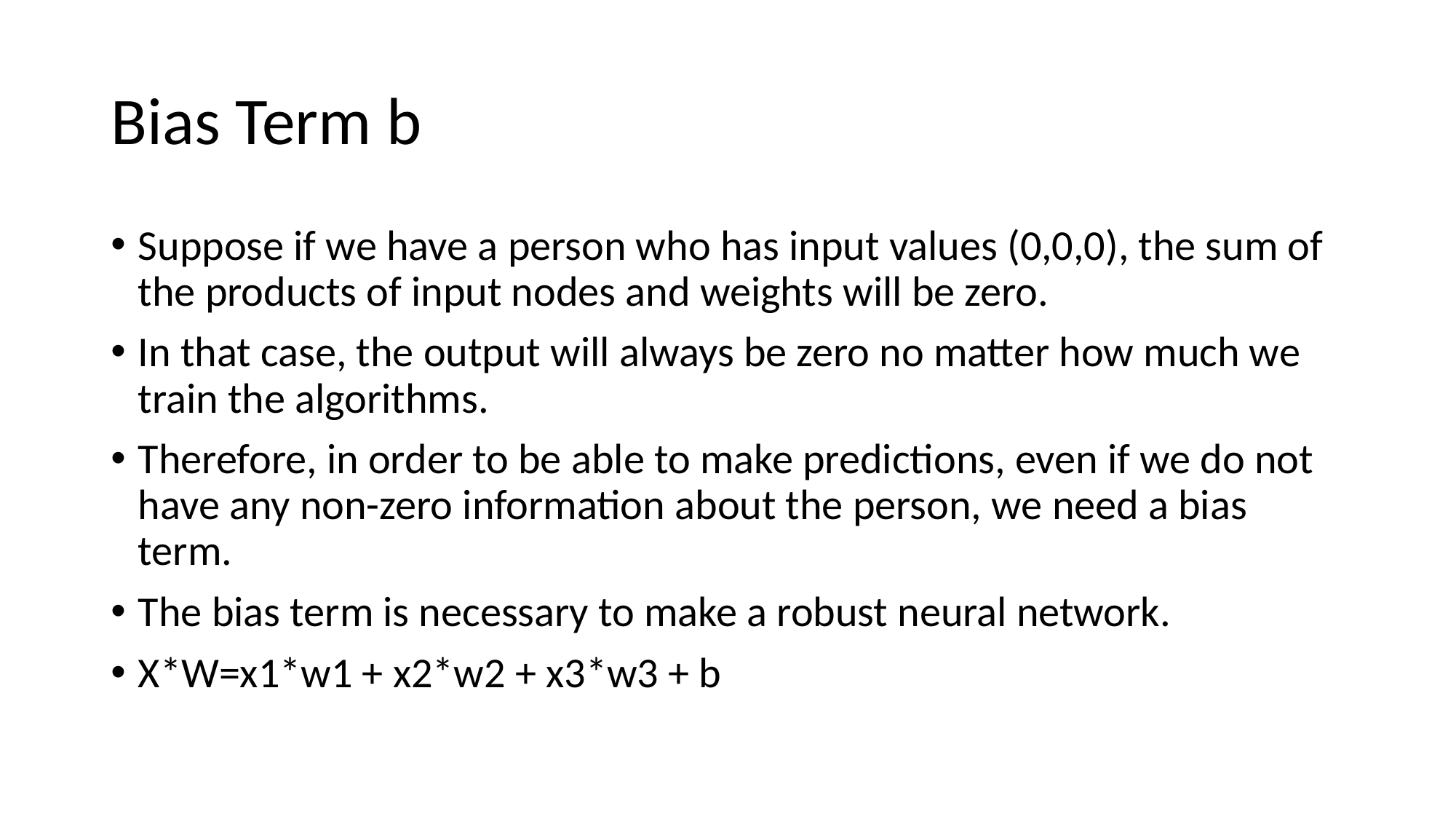

# Bias Term b
Suppose if we have a person who has input values (0,0,0), the sum of the products of input nodes and weights will be zero.
In that case, the output will always be zero no matter how much we train the algorithms.
Therefore, in order to be able to make predictions, even if we do not have any non-zero information about the person, we need a bias term.
The bias term is necessary to make a robust neural network.
X*W=x1*w1 + x2*w2 + x3*w3 + b